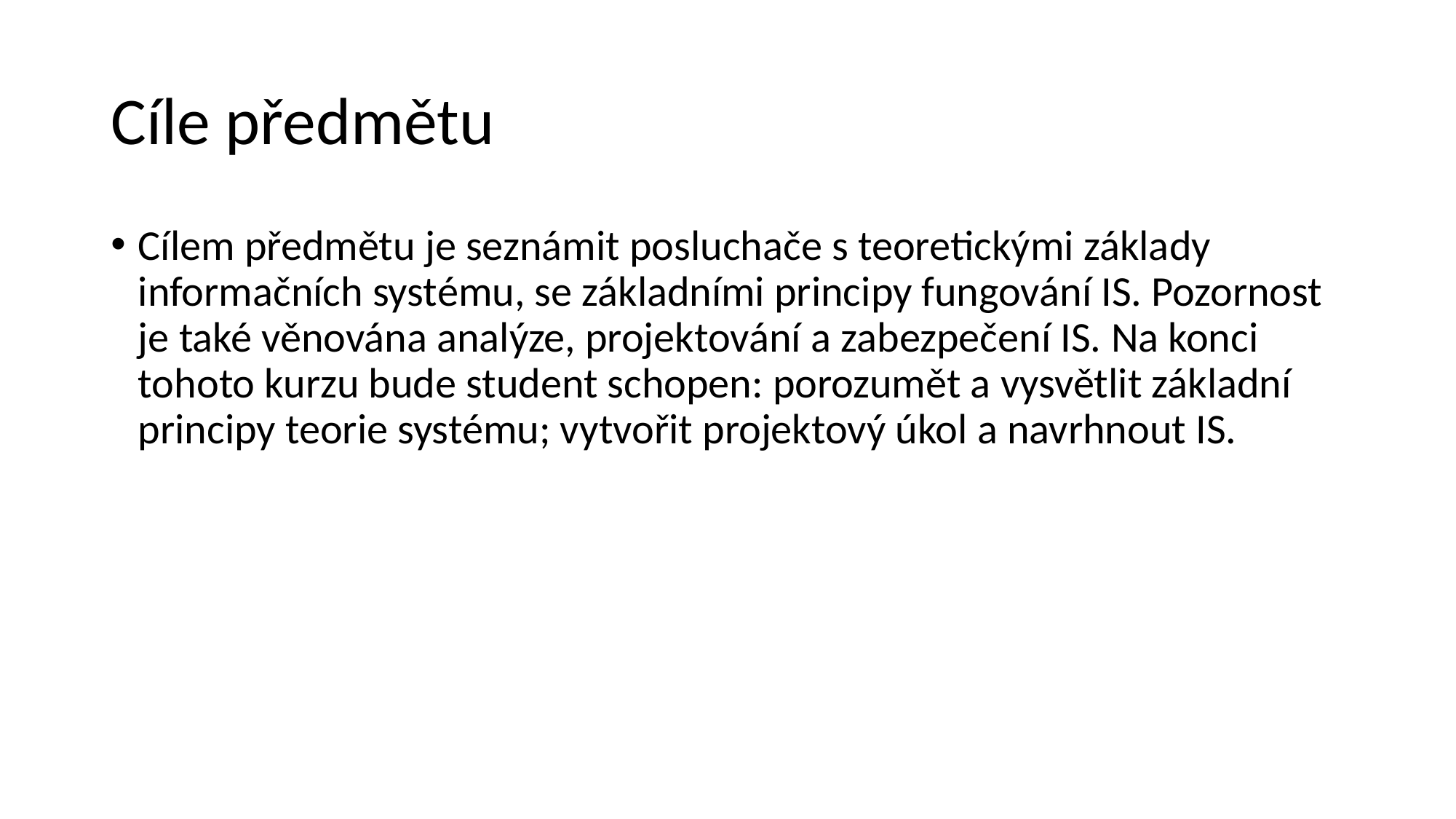

# Cíle předmětu
Cílem předmětu je seznámit posluchače s teoretickými základy informačních systému, se základními principy fungování IS. Pozornost je také věnována analýze, projektování a zabezpečení IS. Na konci tohoto kurzu bude student schopen: porozumět a vysvětlit základní principy teorie systému; vytvořit projektový úkol a navrhnout IS.